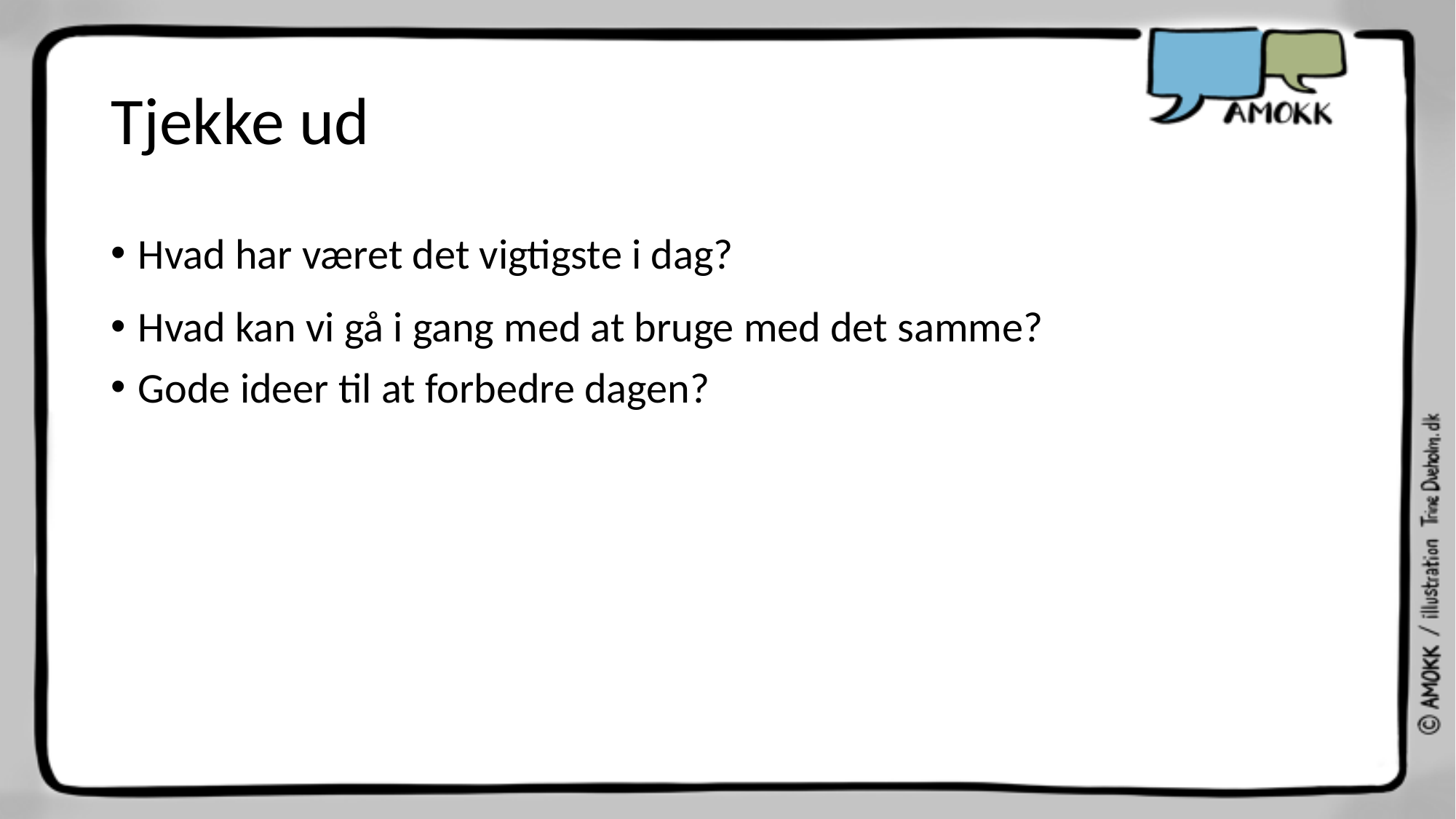

# Tjekke ud
Hvad har været det vigtigste i dag?
Hvad kan vi gå i gang med at bruge med det samme?
Gode ideer til at forbedre dagen?